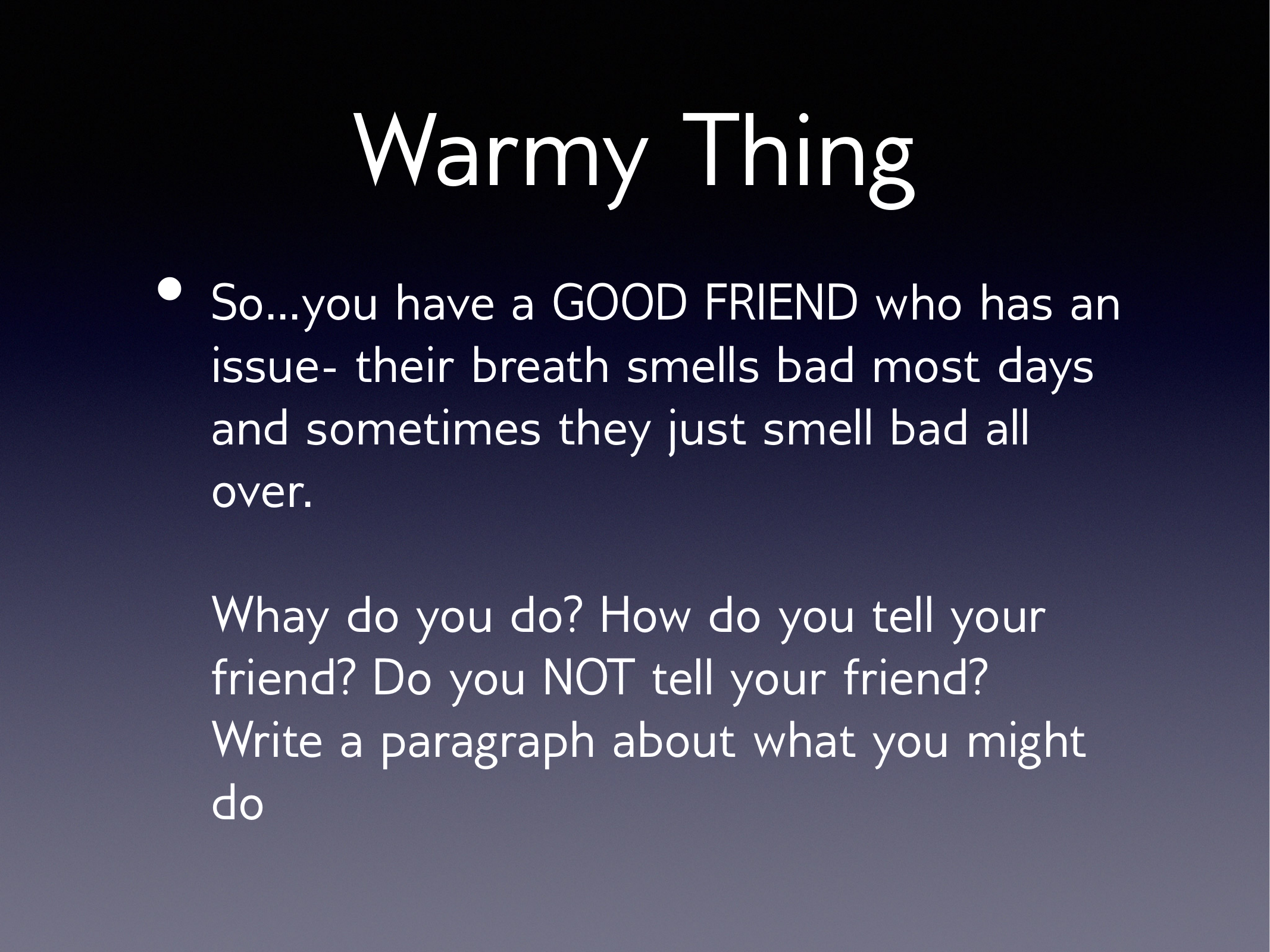

# Warmy Thing
So...you have a GOOD FRIEND who has an issue- their breath smells bad most days and sometimes they just smell bad all over.
Whay do you do? How do you tell your friend? Do you NOT tell your friend?
Write a paragraph about what you might do